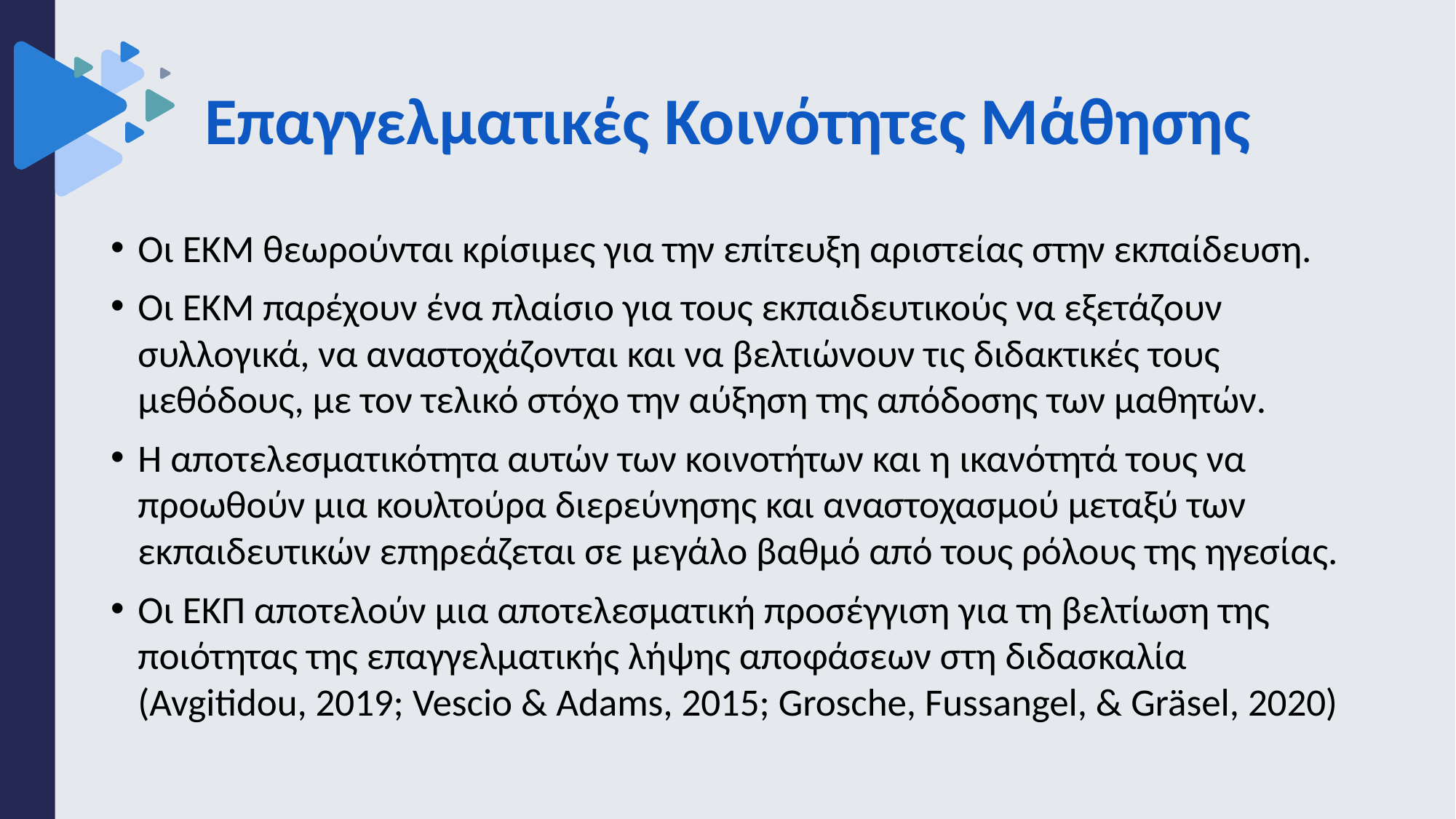

# Επαγγελματικές Κοινότητες Μάθησης
Οι ΕΚΜ θεωρούνται κρίσιμες για την επίτευξη αριστείας στην εκπαίδευση.
Οι ΕΚΜ παρέχουν ένα πλαίσιο για τους εκπαιδευτικούς να εξετάζουν συλλογικά, να αναστοχάζονται και να βελτιώνουν τις διδακτικές τους μεθόδους, με τον τελικό στόχο την αύξηση της απόδοσης των μαθητών.
Η αποτελεσματικότητα αυτών των κοινοτήτων και η ικανότητά τους να προωθούν μια κουλτούρα διερεύνησης και αναστοχασμού μεταξύ των εκπαιδευτικών επηρεάζεται σε μεγάλο βαθμό από τους ρόλους της ηγεσίας.
Οι ΕΚΠ αποτελούν μια αποτελεσματική προσέγγιση για τη βελτίωση της ποιότητας της επαγγελματικής λήψης αποφάσεων στη διδασκαλία (Avgitidou, 2019; Vescio & Adams, 2015; Grosche, Fussangel, & Gräsel, 2020)